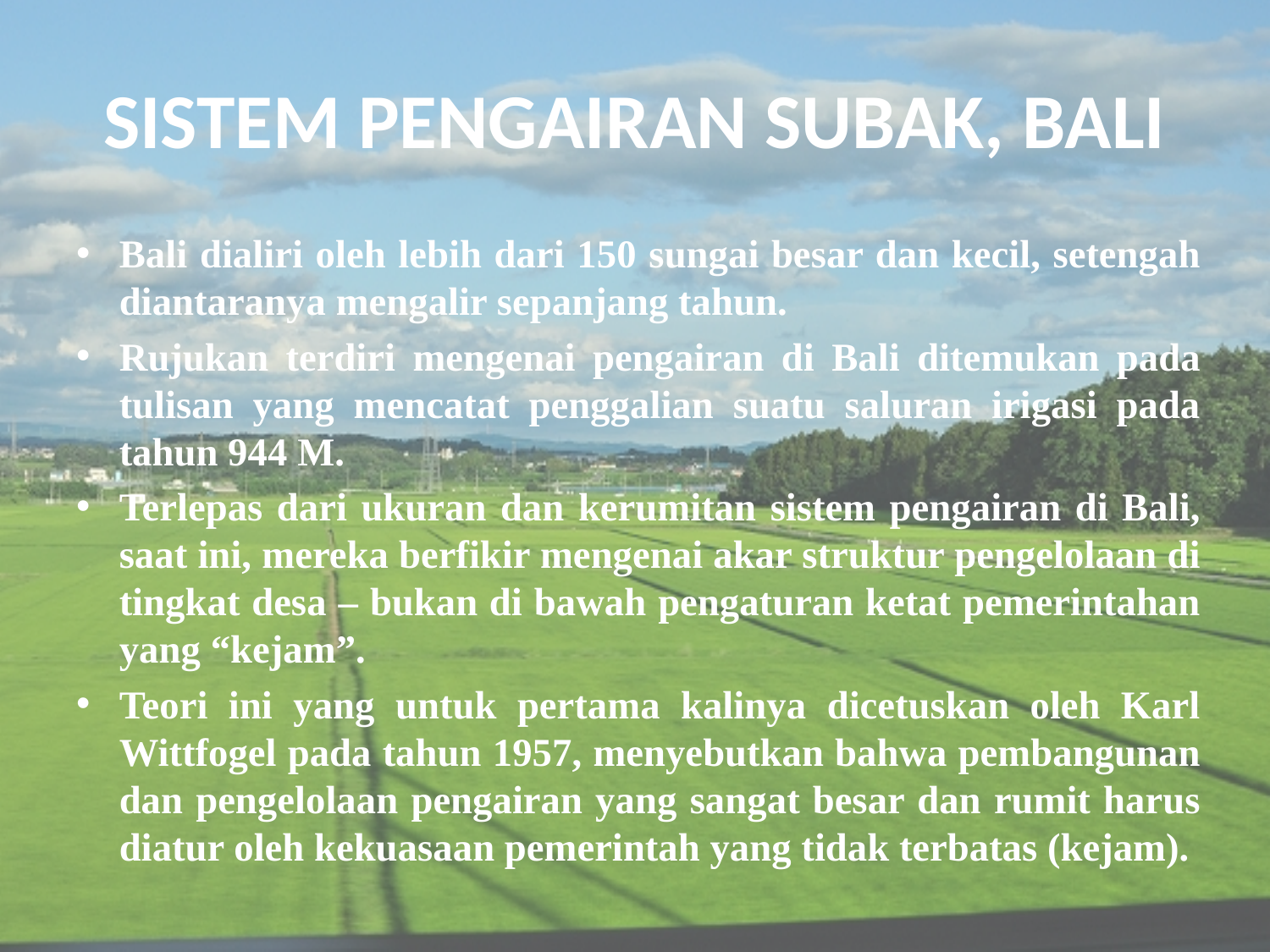

# SISTEM PENGAIRAN SUBAK, BALI
Bali dialiri oleh lebih dari 150 sungai besar dan kecil, setengah diantaranya mengalir sepanjang tahun.
Rujukan terdiri mengenai pengairan di Bali ditemukan pada tulisan yang mencatat penggalian suatu saluran irigasi pada tahun 944 M.
Terlepas dari ukuran dan kerumitan sistem pengairan di Bali, saat ini, mereka berfikir mengenai akar struktur pengelolaan di tingkat desa – bukan di bawah pengaturan ketat pemerintahan yang “kejam”.
Teori ini yang untuk pertama kalinya dicetuskan oleh Karl Wittfogel pada tahun 1957, menyebutkan bahwa pembangunan dan pengelolaan pengairan yang sangat besar dan rumit harus diatur oleh kekuasaan pemerintah yang tidak terbatas (kejam).